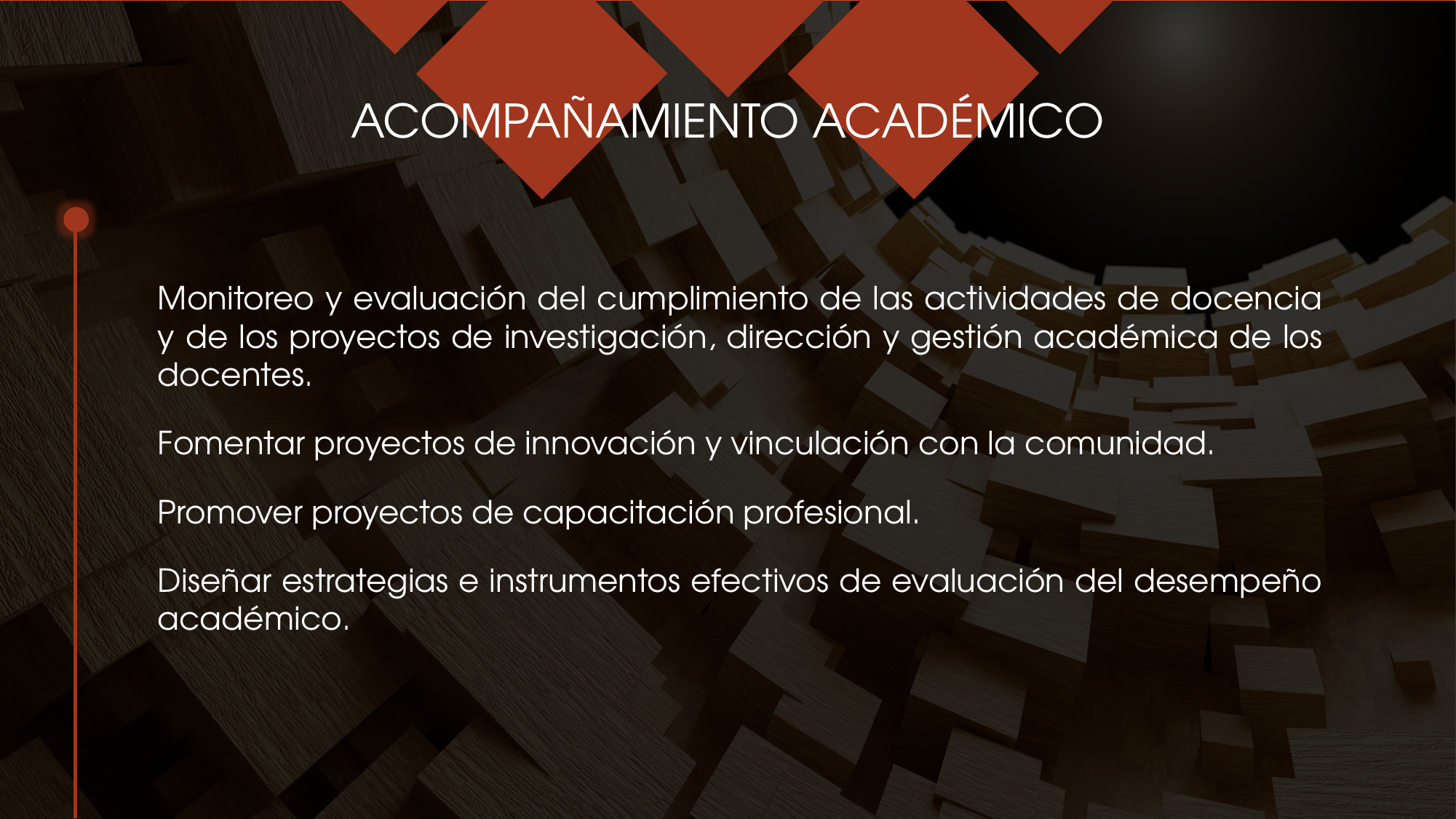

# ACOMPAÑAMIENTO ACADÉMICO
Monitoreo y evaluación del cumplimiento de las actividades de docencia y de los proyectos de investigación, dirección y gestión académica de los docentes.
Fomentar proyectos de innovación y vinculación con la comunidad.
Promover proyectos de capacitación profesional.
Diseñar estrategias e instrumentos efectivos de evaluación del desempeño académico.